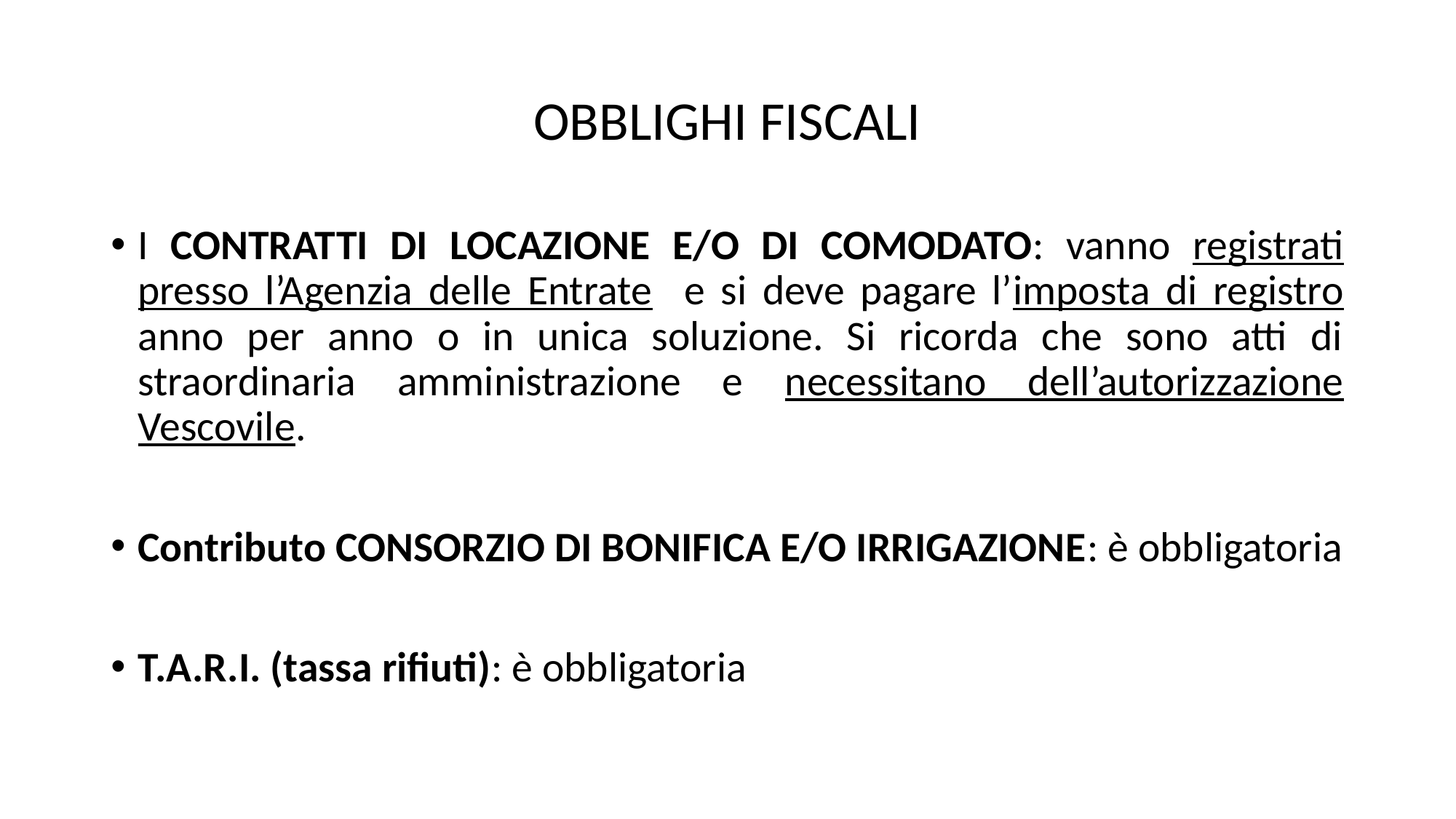

# OBBLIGHI FISCALI
I CONTRATTI DI LOCAZIONE E/O DI COMODATO: vanno registrati presso l’Agenzia delle Entrate  e si deve pagare l’imposta di registro anno per anno o in unica soluzione. Si ricorda che sono atti di straordinaria amministrazione e necessitano dell’autorizzazione Vescovile.

Contributo CONSORZIO DI BONIFICA E/O IRRIGAZIONE: è obbligatoria

T.A.R.I. (tassa rifiuti): è obbligatoria